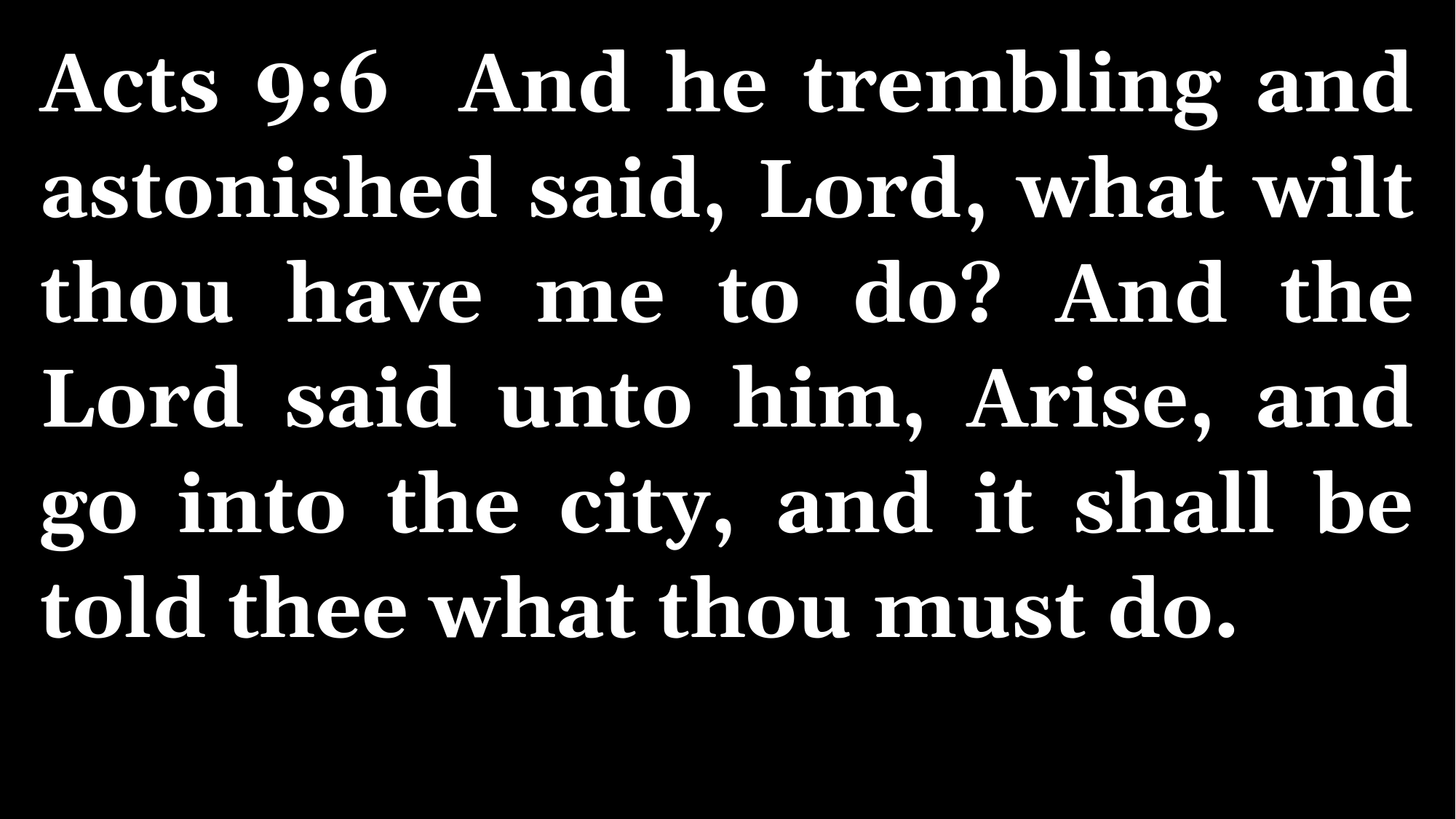

Acts 9:6  And he trembling and astonished said, Lord, what wilt thou have me to do? And the Lord said unto him, Arise, and go into the city, and it shall be told thee what thou must do.